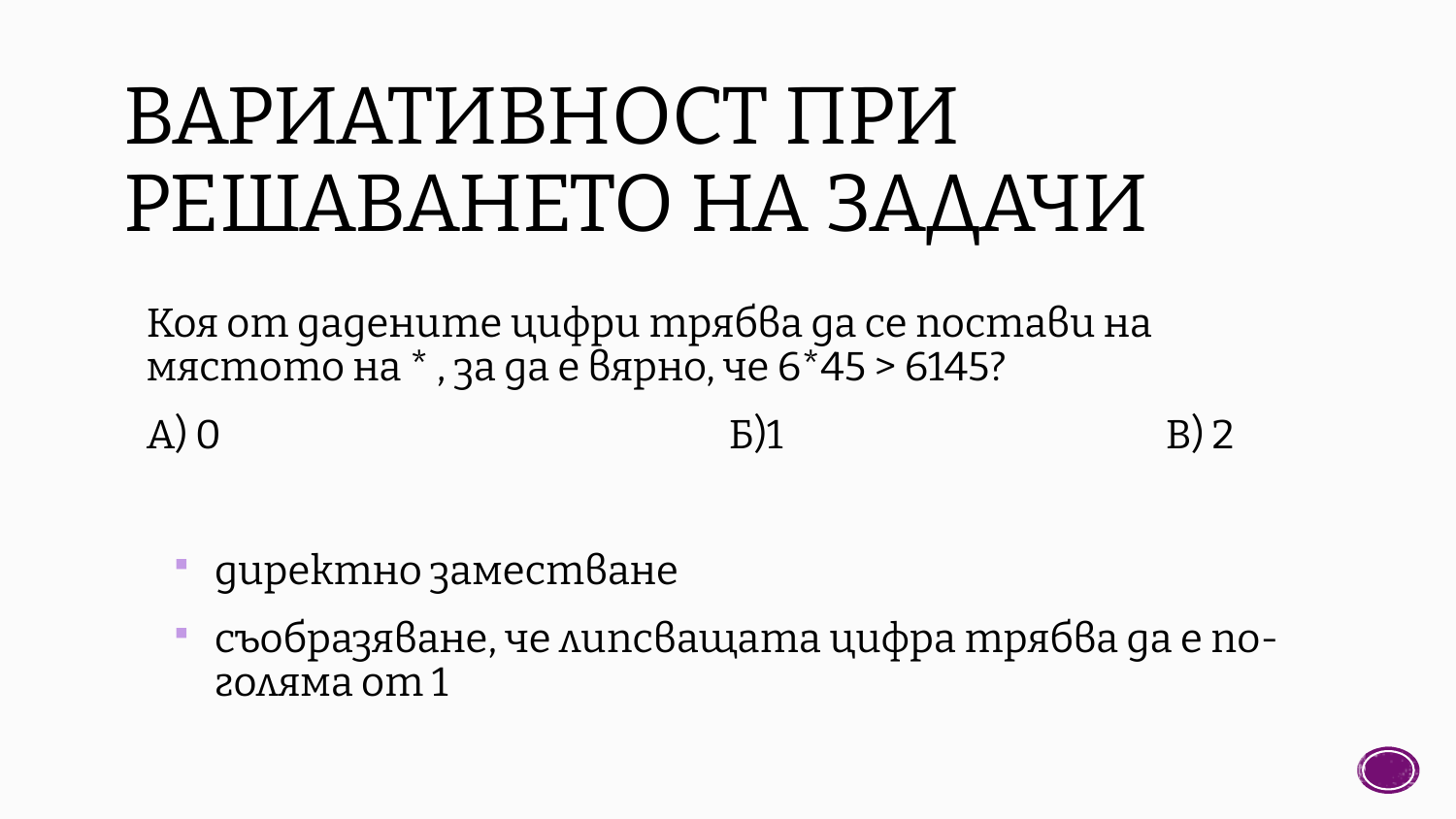

# ВариатИвност при решаването на задачи
Коя от дадените цифри трябва да се постави на мястото на * , за да е вярно, че 6*45 > 6145?
А) 0  				Б)1			В) 2

директно заместване
съобразяване, че липсващата цифра трябва да е по-голяма от 1